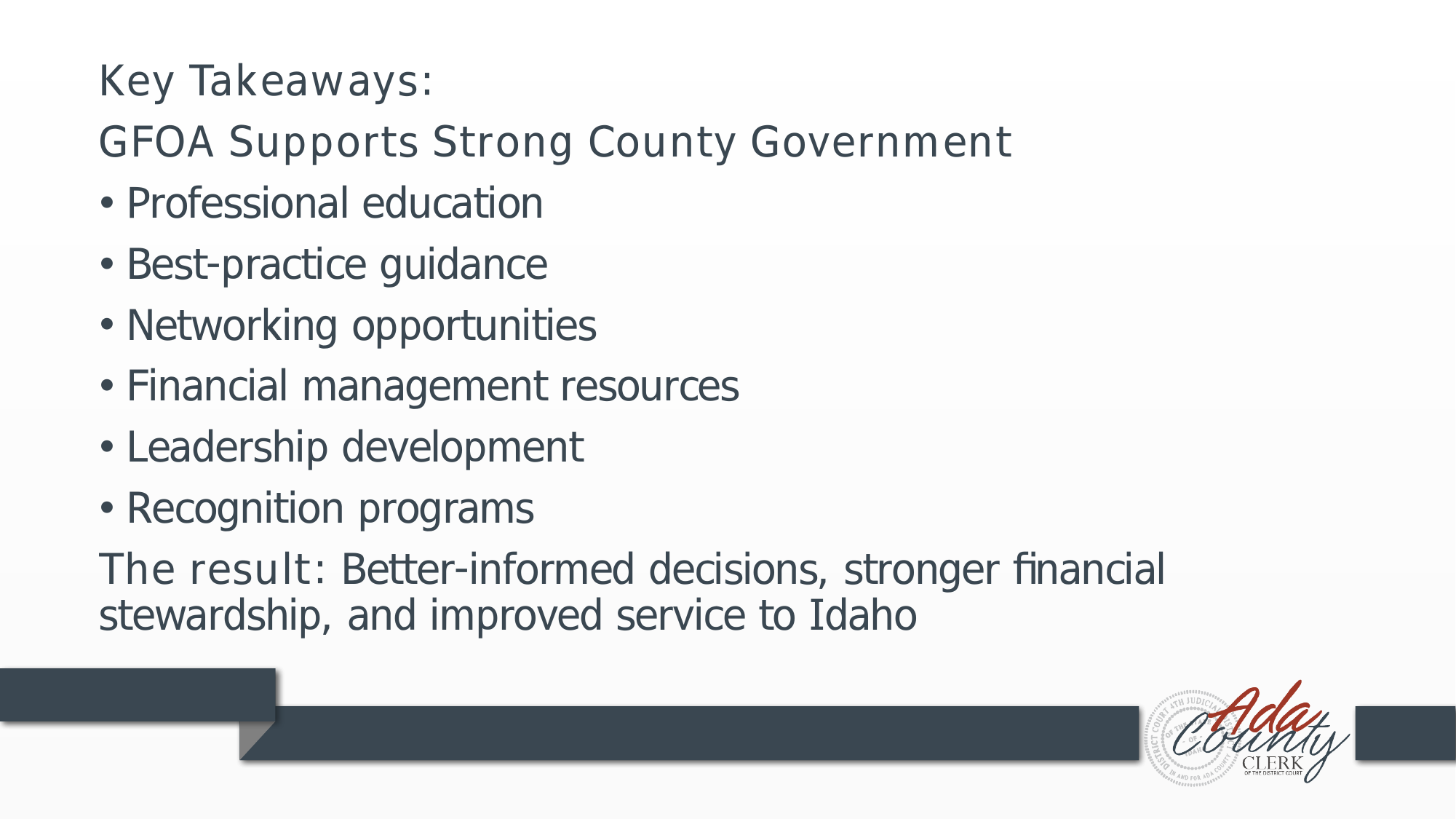

Key Takeaways:
GFOA Supports Strong County Government
Professional education
Best-practice guidance
Networking opportunities
Financial management resources
Leadership development
Recognition programs
The result: Better-informed decisions, stronger financial stewardship, and improved service to Idaho